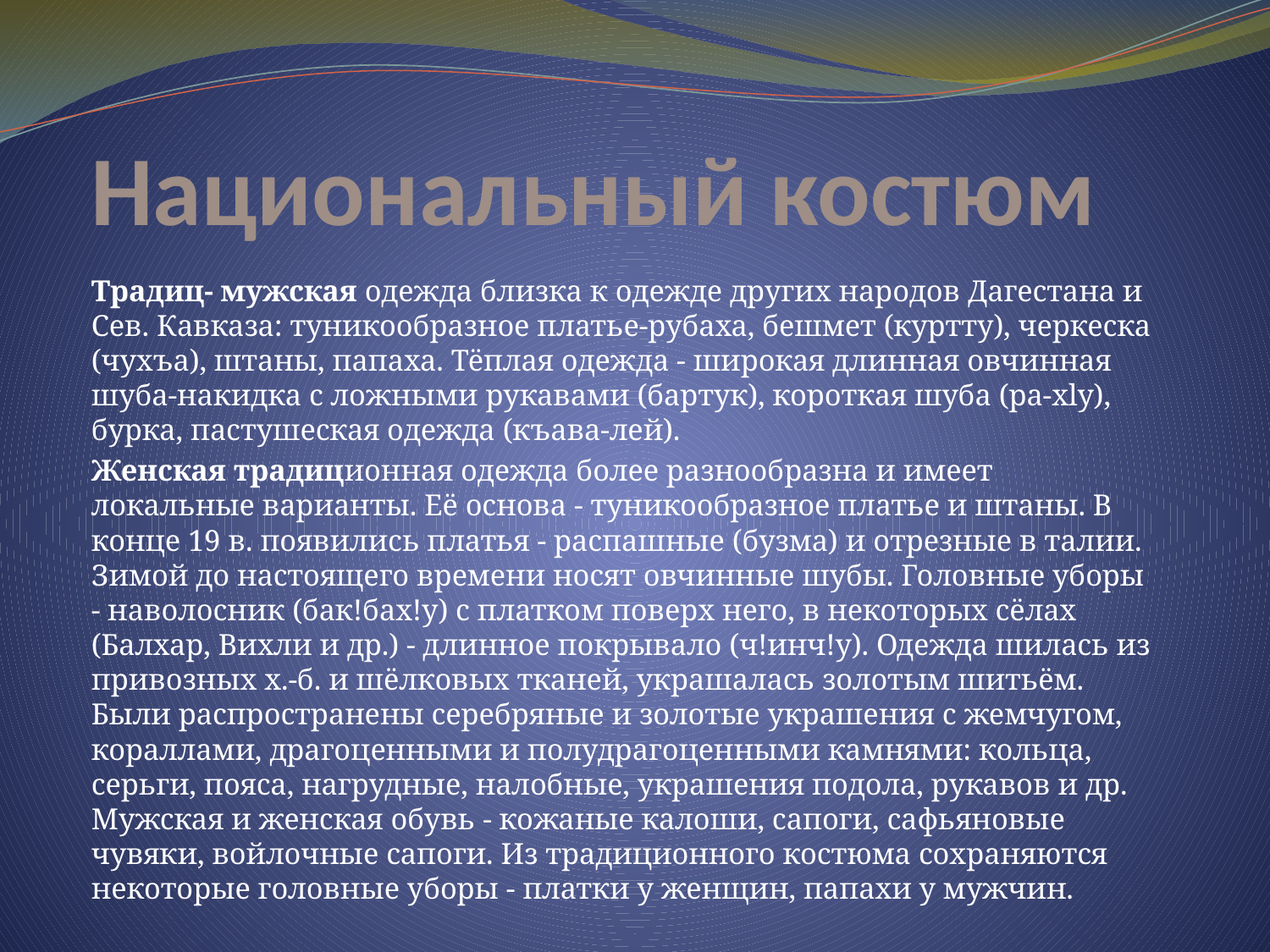

# Национальный костюм
Традиц- мужская одежда близка к одежде других народов Дагестана и Сев. Кавказа: туникообразное платье-рубаха, бешмет (куртту), черкеска (чухъа), штаны, папаха. Тёплая одежда - широкая длинная овчинная шуба-накидка с ложными рукавами (бартук), короткая шуба (ра-xly), бурка, пастушеская одежда (къава-лей).
Женская традиционная одежда более разнообразна и имеет локальные варианты. Её основа - туникообразное платье и штаны. В конце 19 в. появились платья - распашные (бузма) и отрезные в талии. Зимой до настоящего времени носят овчинные шубы. Головные уборы - наволосник (бак!бах!у) с платком поверх него, в некоторых сёлах (Балхар, Вихли и др.) - длинное покрывало (ч!инч!у). Одежда шилась из привозных х.-б. и шёлковых тканей, украшалась золотым шитьём. Были распространены серебряные и золотые украшения с жемчугом, кораллами, драгоценными и полудрагоценными камнями: кольца, серьги, пояса, нагрудные, налобные, украшения подола, рукавов и др. Мужская и женская обувь - кожаные калоши, сапоги, сафьяновые чувяки, войлочные сапоги. Из традиционного костюма сохраняются некоторые головные уборы - платки у женщин, папахи у мужчин.